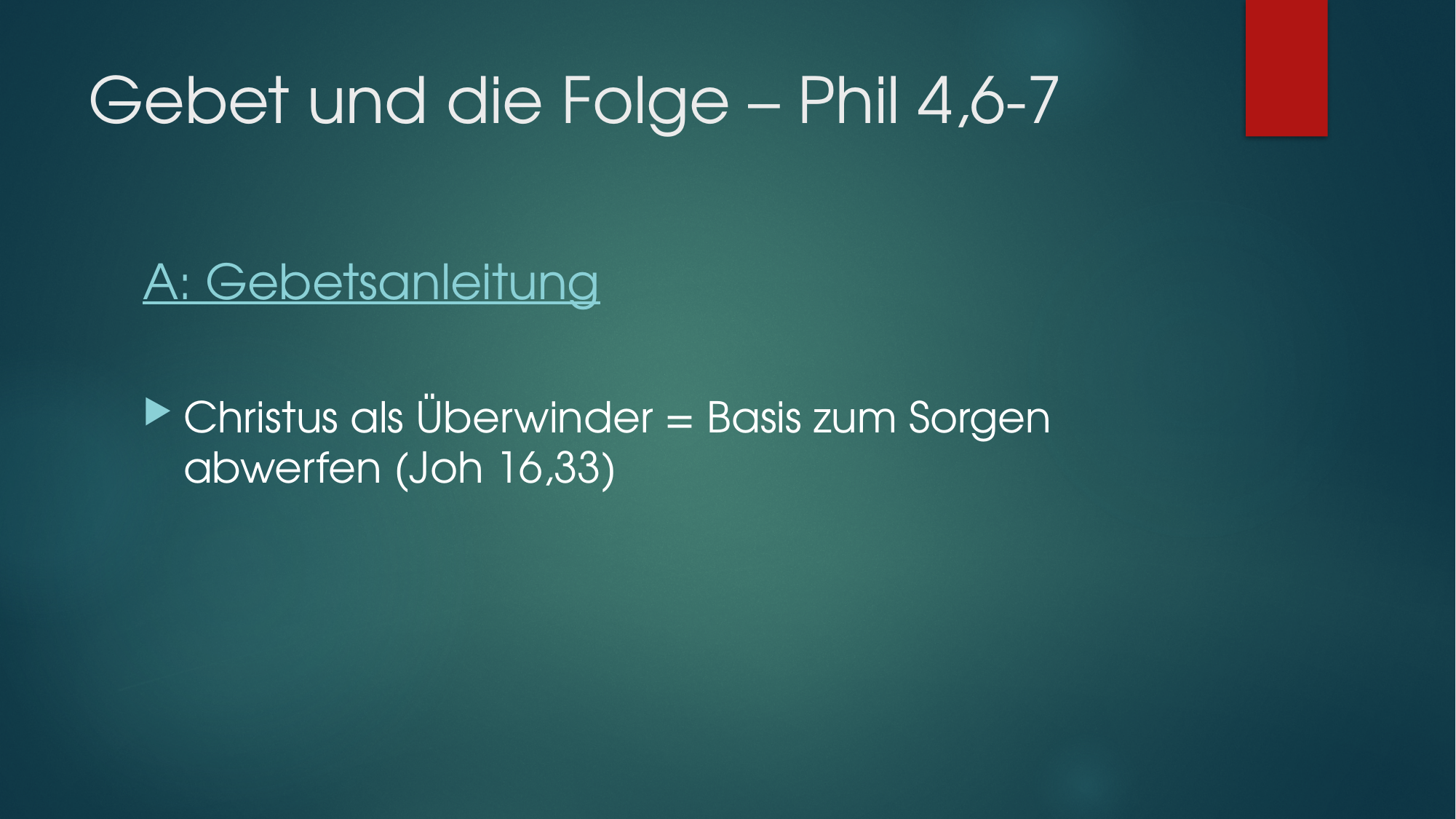

# Gebet und die Folge – Phil 4,6-7
A: Gebetsanleitung

Christus als Überwinder = Basis zum Sorgen abwerfen (Joh 16,33)